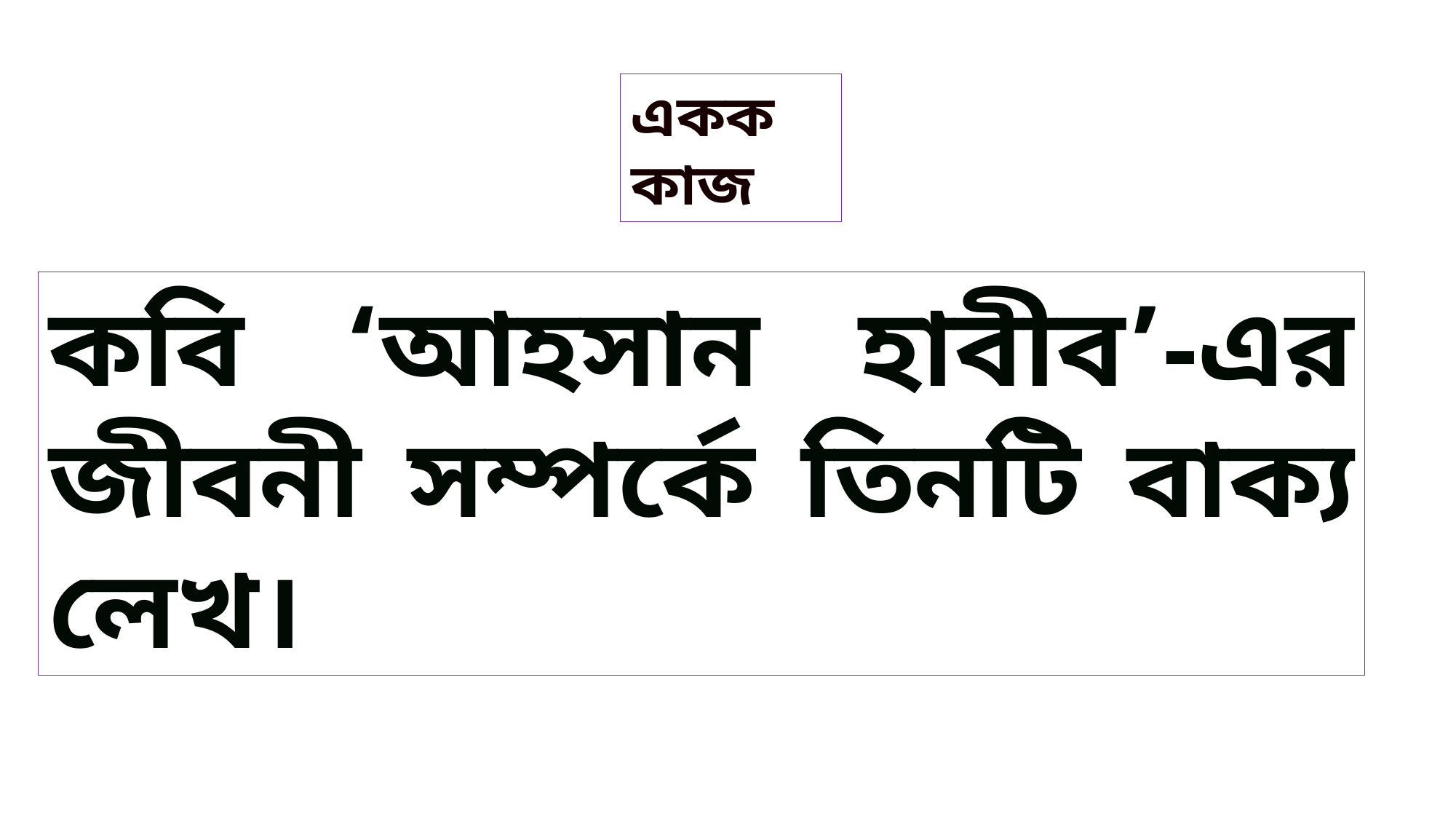

একক কাজ
কবি ‘আহসান হাবীব’-এর জীবনী সম্পর্কে তিনটি বাক্য লেখ।